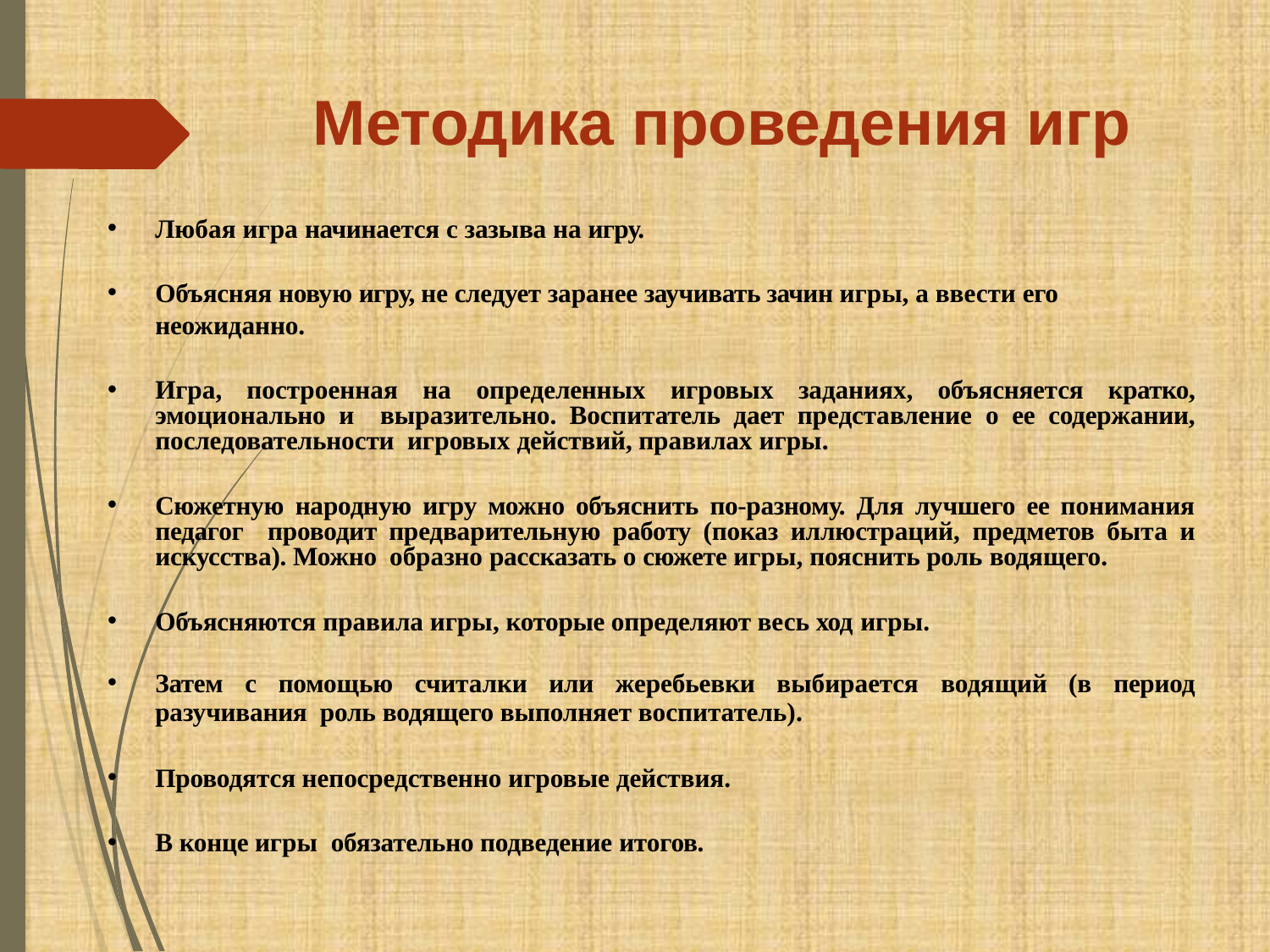

# Методика проведения игр
Любая игра начинается с зазыва на игру.

Объясняя новую игру, не следует заранее заучивать зачин игры, а ввести его неожиданно.

Игра, построенная на определенных игровых заданиях, объясняется кратко, эмоционально и  выразительно. Воспитатель дает представление о ее содержании, последовательности  игровых действий, правилах игры.

Сюжетную народную игру можно объяснить по-разному. Для лучшего ее понимания педагог  проводит предварительную работу (показ иллюстраций, предметов быта и искусства). Можно  образно рассказать о сюжете игры, пояснить роль водящего.

Объясняются правила игры, которые определяют весь ход игры.

Затем с помощью считалки или жеребьевки выбирается водящий (в период разучивания  роль водящего выполняет воспитатель).

Проводятся непосредственно игровые действия.

В конце игры  обязательно подведение итогов.